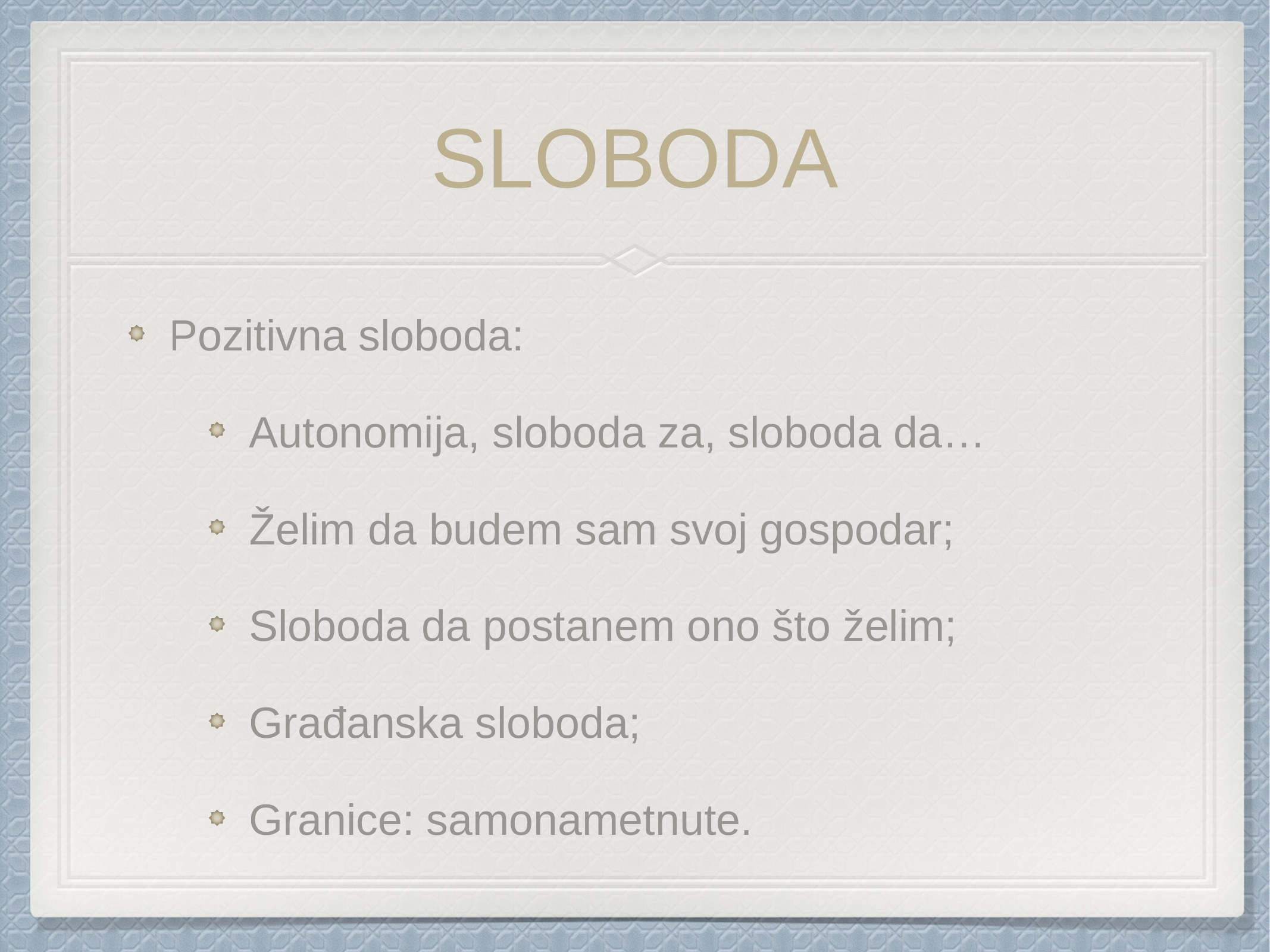

# SLOBODA
Pozitivna sloboda:
Autonomija, sloboda za, sloboda da…
Želim da budem sam svoj gospodar;
Sloboda da postanem ono što želim;
Građanska sloboda;
Granice: samonametnute.